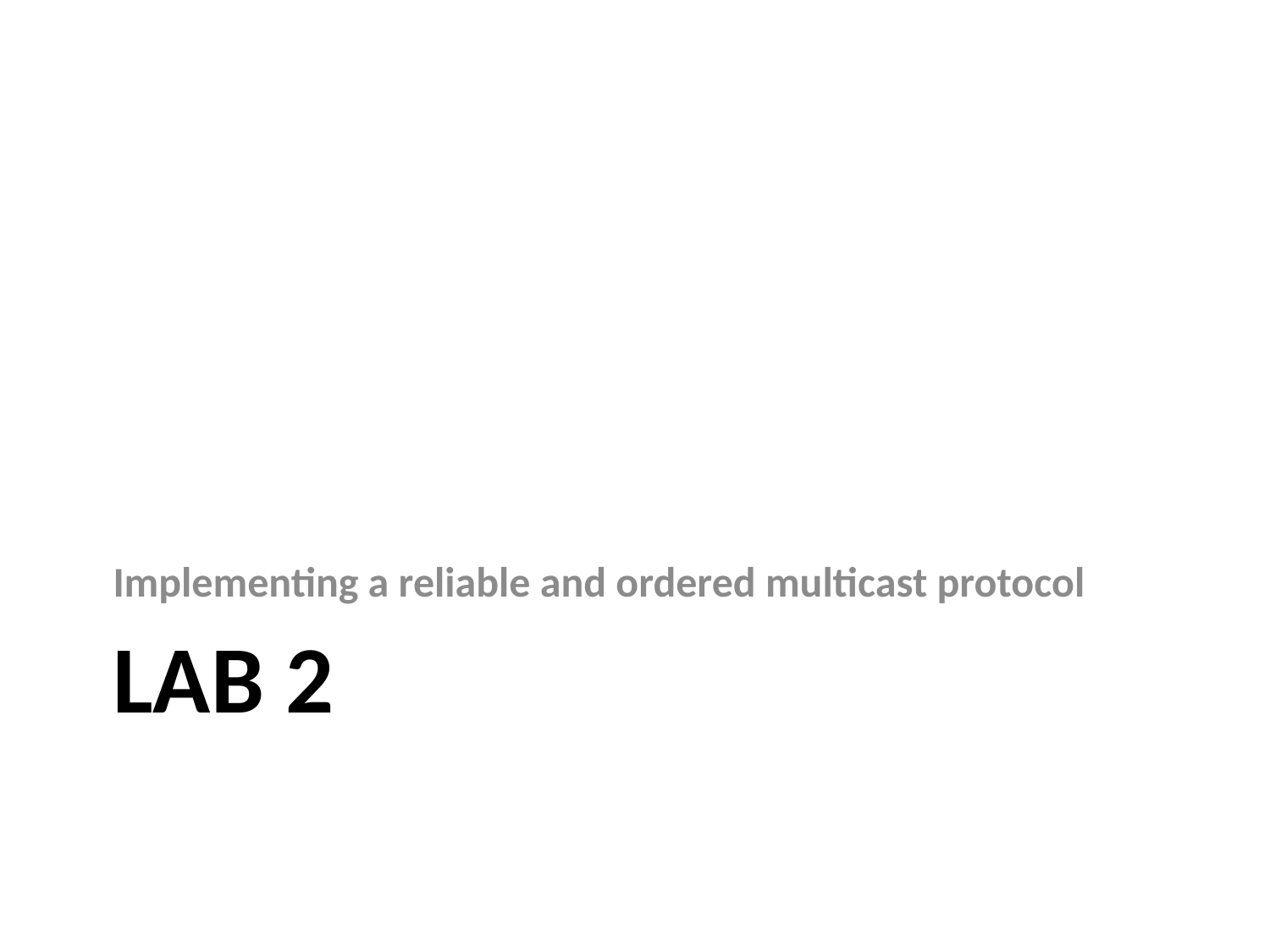

Implementing a reliable and ordered multicast protocol
# Lab 2